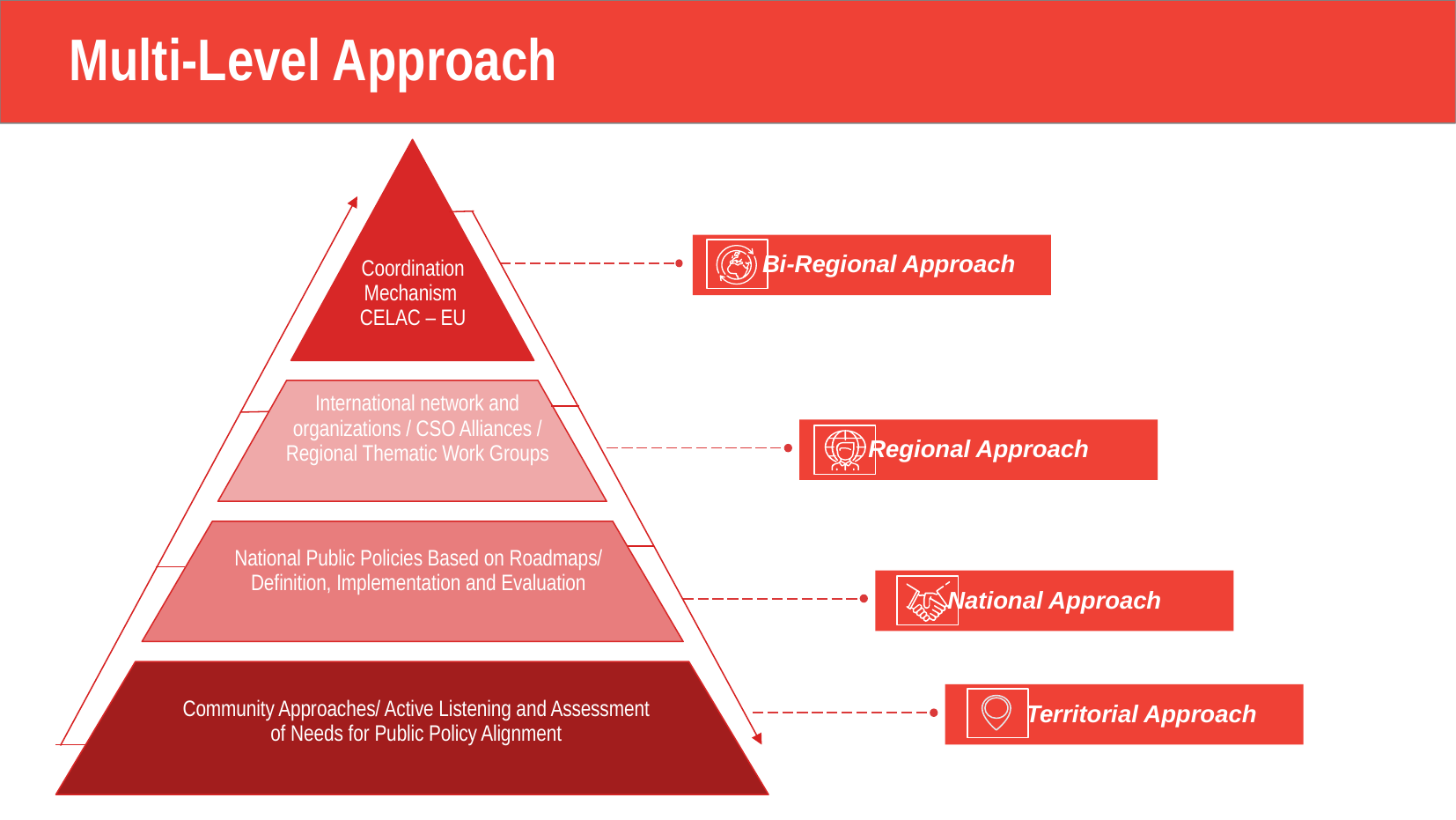

Multi-Level Approach

     Bi-Regional Approach

Coordination Mechanism
CELAC – EU

International network and organizations / CSO Alliances / Regional Thematic Work Groups
Regional Approach

National Public Policies Based on Roadmaps/ Definition, Implementation and Evaluation
National Approach

     Territorial Approach

Community Approaches/ Active Listening and Assessment of Needs for Public Policy Alignment